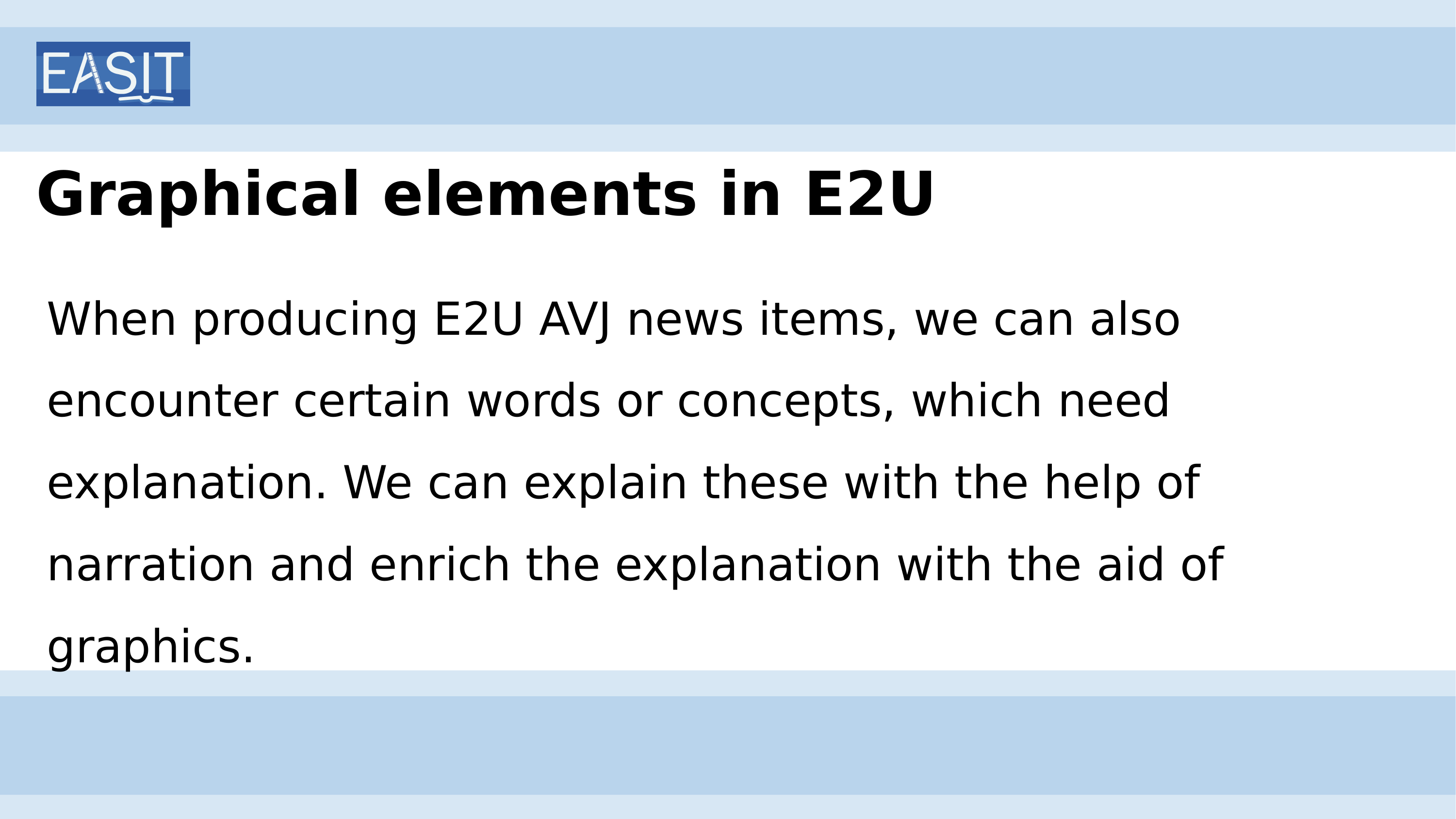

# Graphical elements in E2U
When producing E2U AVJ news items, we can also encounter certain words or concepts, which need explanation. We can explain these with the help of narration and enrich the explanation with the aid of graphics.